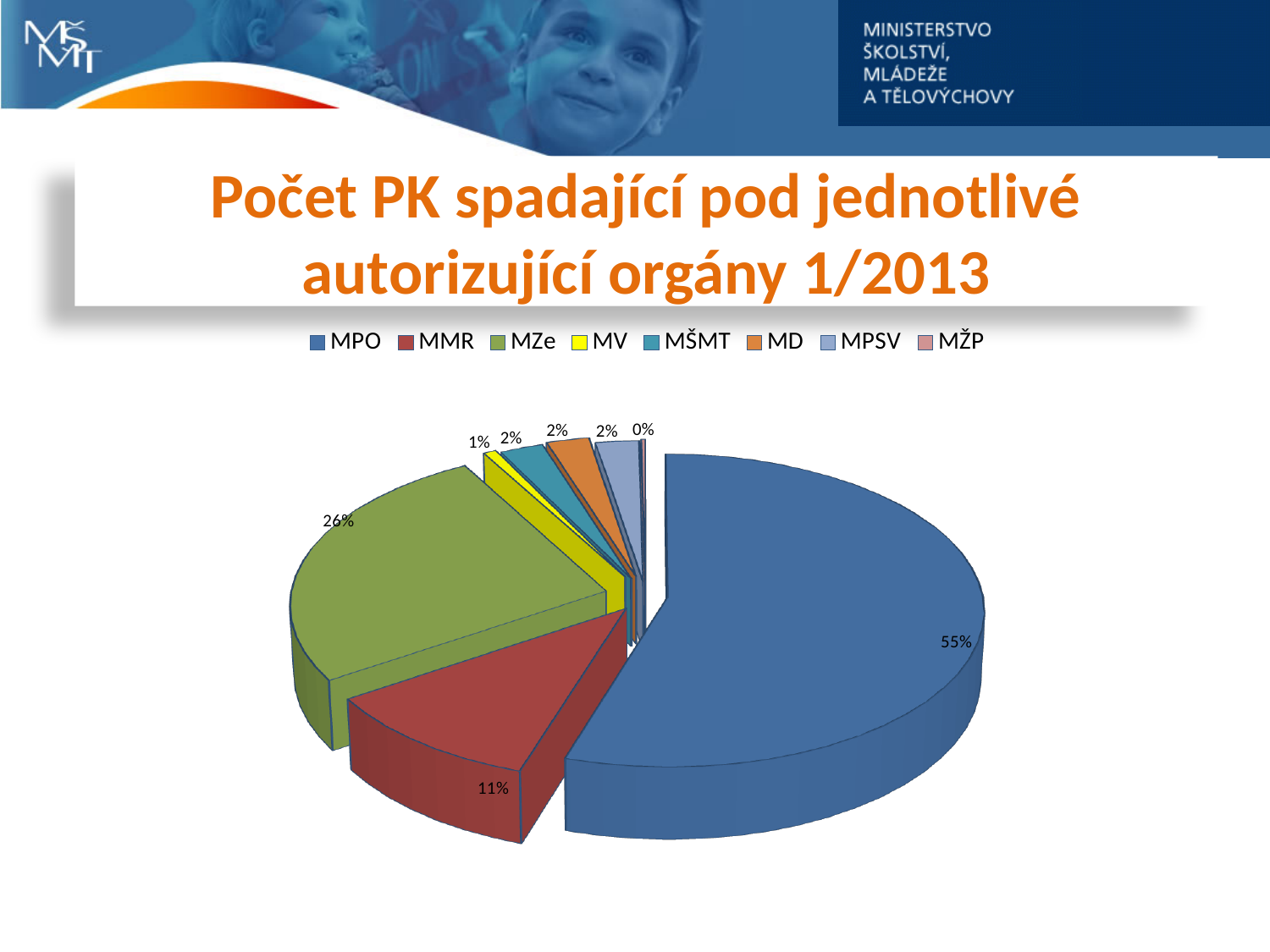

Počet PK spadající pod jednotlivé
autorizující orgány 1/2013

[unsupported chart]